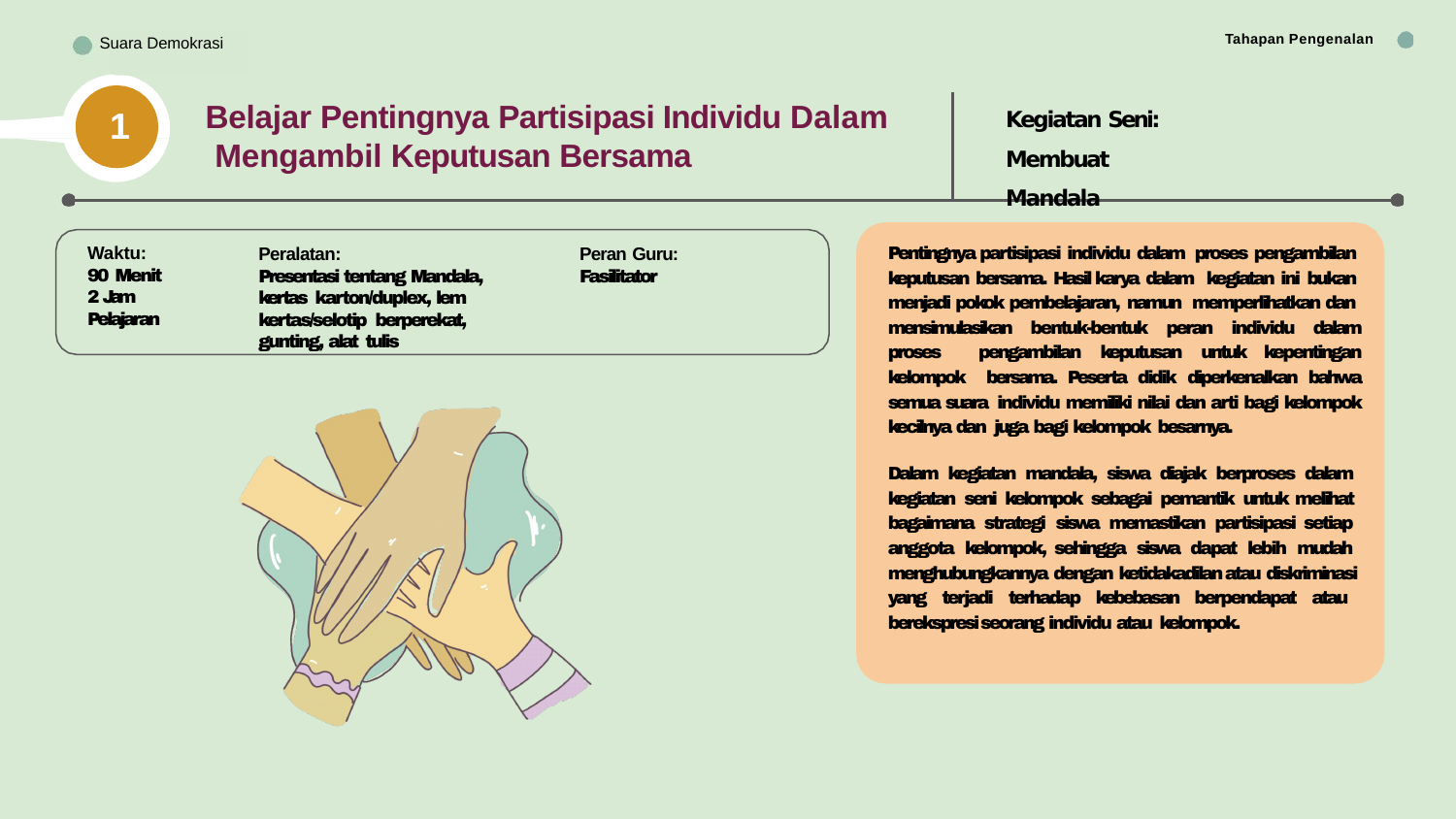

Tahapan Pengenalan

Bhinneka Tunggal Ika
Suara Demokrasi

Kegiatan Seni:  Membuat Mandala

Belajar Pentingnya Partisipasi Individu Dalam  Mengambil Keputusan Bersama
1

Pentingnya partisipasi individu dalam proses pengambilan  keputusan bersama. Hasil karya dalam  kegiatan ini bukan  menjadi pokok pembelajaran, namun memperlihatkan dan  mensimulasikan bentuk-bentuk peran individu dalam proses  pengambilan keputusan untuk kepentingan kelompok  bersama. Peserta didik diperkenalkan bahwa semua suara  individu memiliki nilai dan arti bagi kelompok kecilnya dan  juga bagi kelompok besarnya.

Dalam kegiatan mandala, siswa diajak berproses dalam  kegiatan seni kelompok sebagai pemantik untuk melihat  bagaimana strategi siswa memastikan partisipasi setiap  anggota kelompok, sehingga siswa dapat lebih mudah  menghubungkannya dengan ketidakadilan atau diskriminasi  yang terjadi terhadap kebebasan berpendapat atau  berekspresi seorang individu atau kelompok.
Waktu:
90 Menit
2 Jam Pelajaran
Peralatan:
Presentasi tentang Mandala, kertas  karton/duplex, lem kertas/selotip  berperekat, gunting, alat tulis
Peran Guru:
Fasilitator